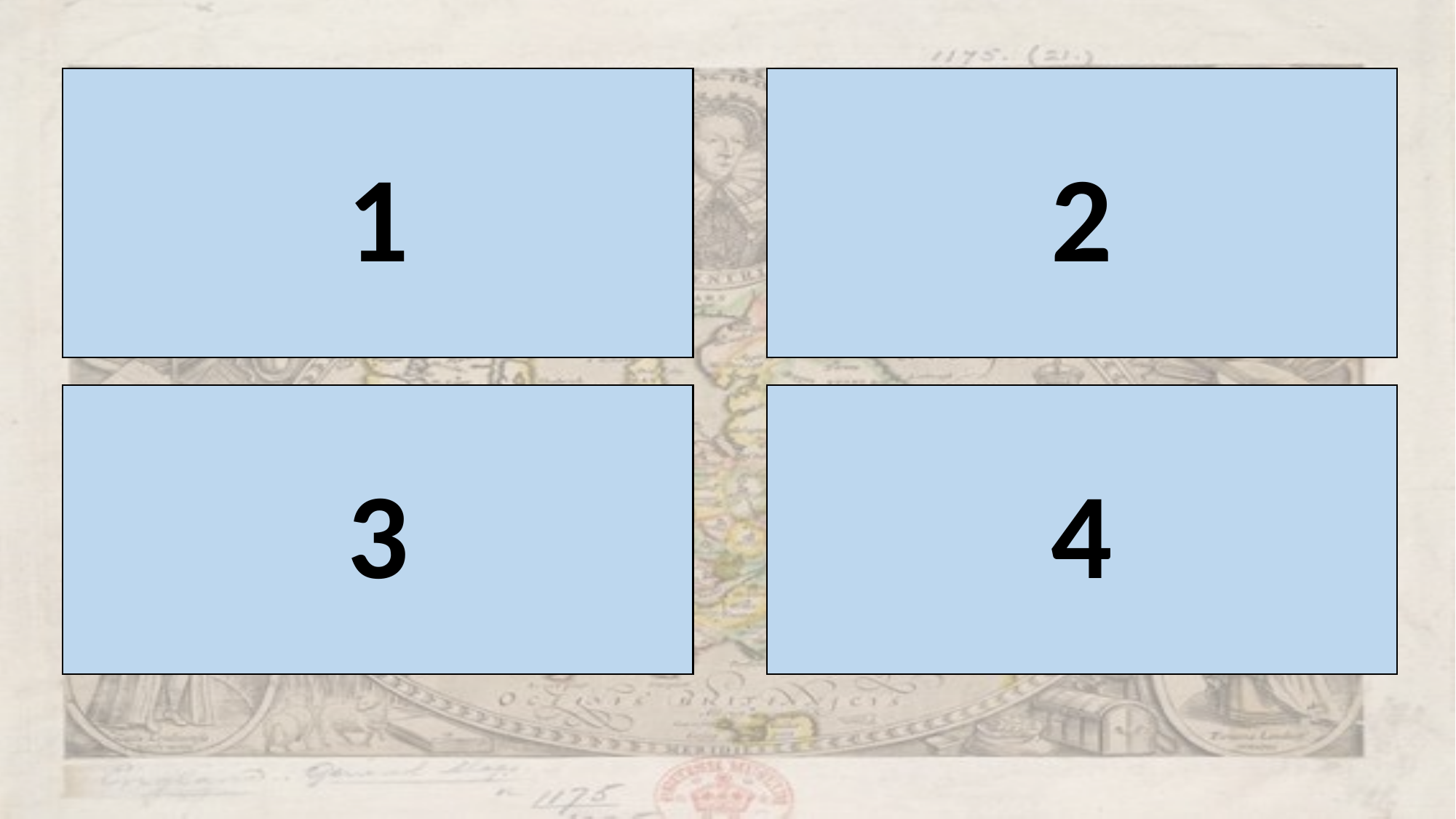

Naval requisition of merchant ships
Voyages of discovery
1
2
Privateering
Establishment of East India Company
3
4